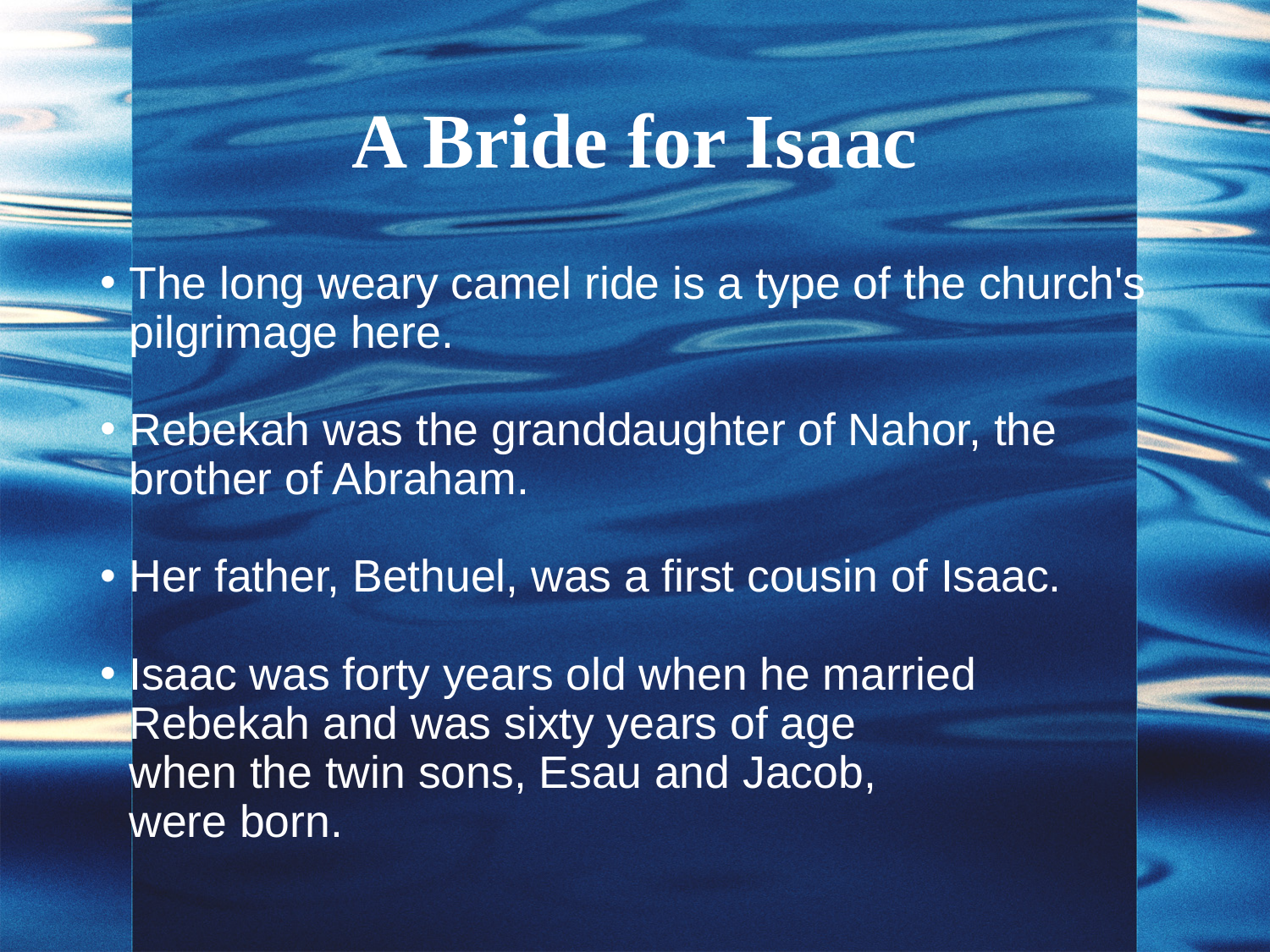

# A Bride for Isaac
The long weary camel ride is a type of the church's pilgrimage here.

Rebekah was the granddaughter of Nahor, the brother of Abraham.

Her father, Bethuel, was a first cousin of Isaac.

Isaac was forty years old when he married Rebekah and was sixty years of age                  when the twin sons, Esau and Jacob,                      were born.